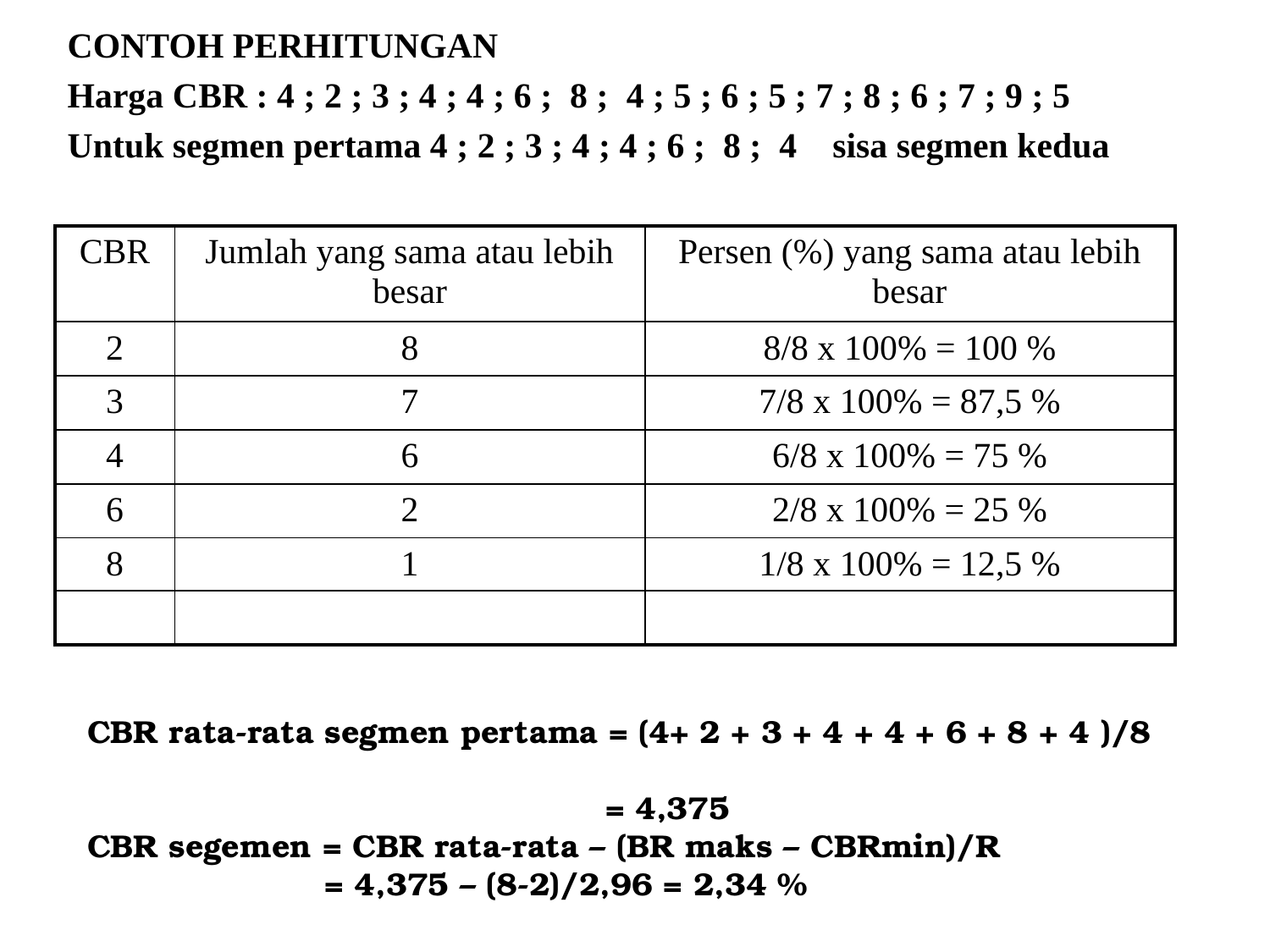

CONTOH PERHITUNGAN
Harga CBR : 4 ; 2 ; 3 ; 4 ; 4 ; 6 ;  8 ;  4 ; 5 ; 6 ; 5 ; 7 ; 8 ; 6 ; 7 ; 9 ; 5
Untuk segmen pertama 4 ; 2 ; 3 ; 4 ; 4 ; 6 ;  8 ;  4    sisa segmen kedua
| CBR | Jumlah yang sama atau lebih besar | Persen (%) yang sama atau lebih besar |
| --- | --- | --- |
| 2 | 8 | 8/8 x 100% = 100 % |
| 3 | 7 | 7/8 x 100% = 87,5 % |
| 4 | 6 | 6/8 x 100% = 75 % |
| 6 | 2 | 2/8 x 100% = 25 % |
| 8 | 1 | 1/8 x 100% = 12,5 % |
|  |  |  |
CBR rata-rata segmen pertama = (4+ 2 + 3 + 4 + 4 + 6 + 8 + 4 )/8
                                                = 4,375
CBR segemen = CBR rata-rata – (BR maks – CBRmin)/R
                      = 4,375 – (8-2)/2,96 = 2,34 %